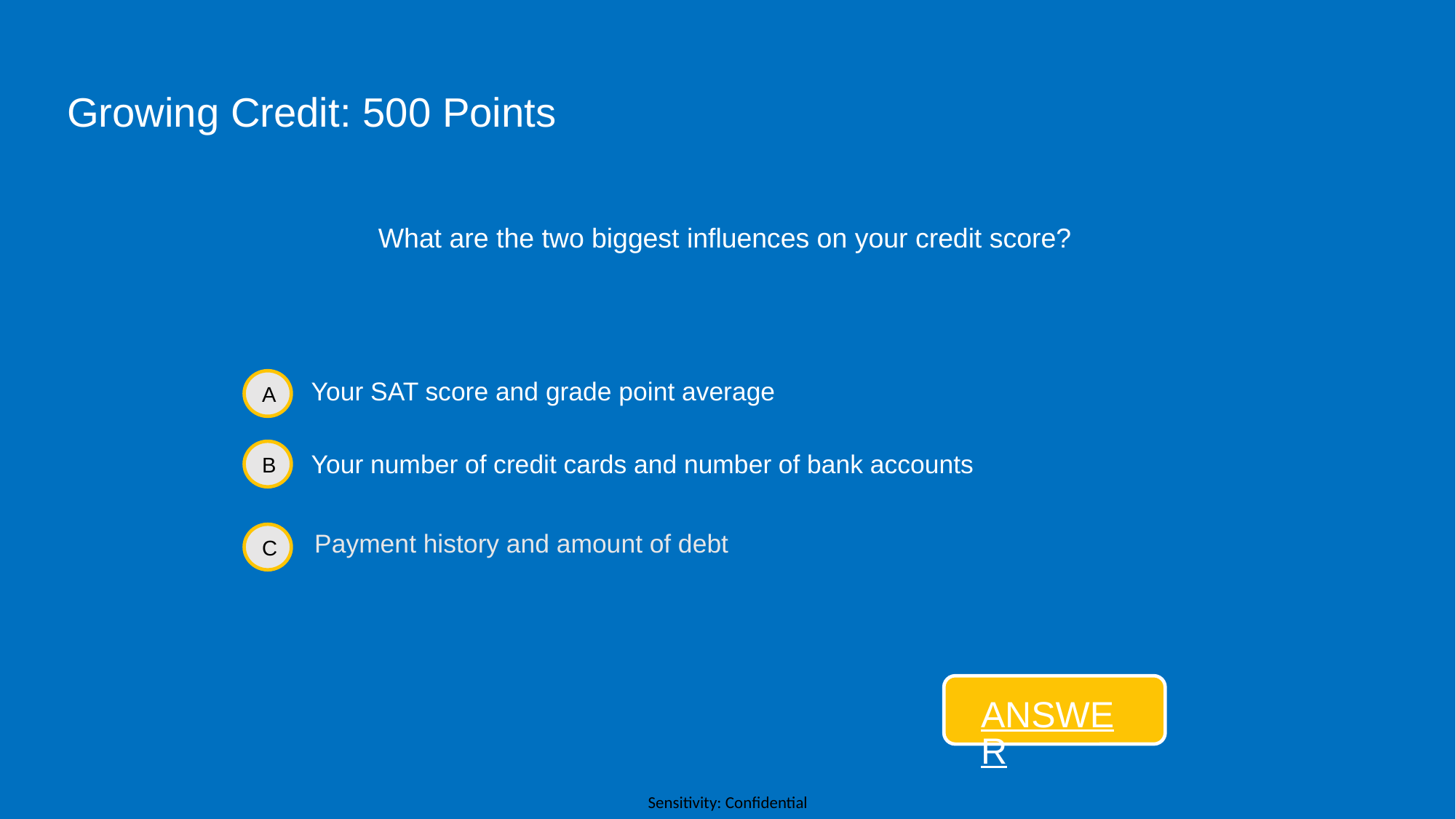

Growing Credit: 500 Points
What are the two biggest influences on your credit score?

Your SAT score and grade point average
A
Your number of credit cards and number of bank accounts
B
Payment history and amount of debt
C

ANSWER